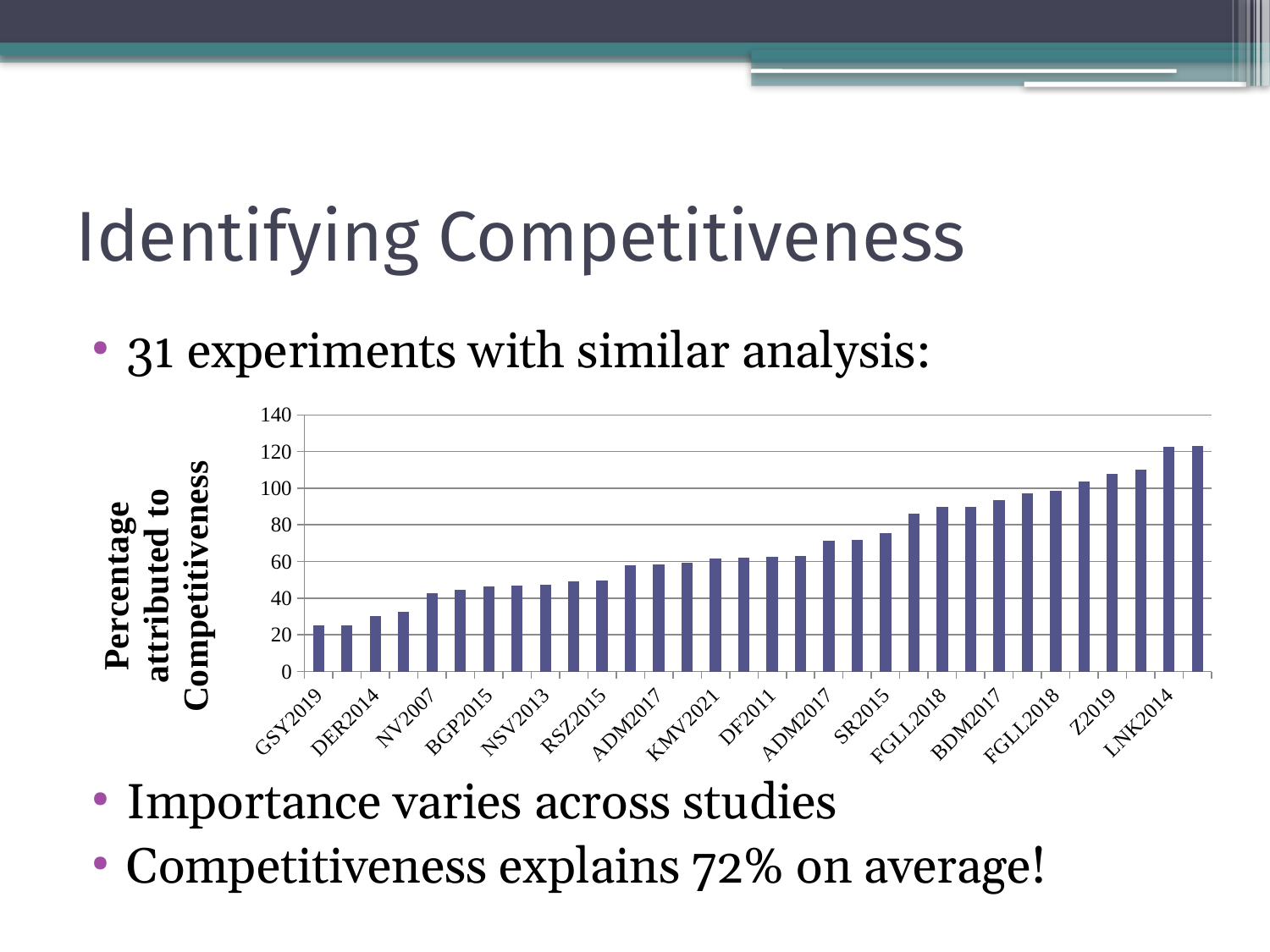

# Identifying Competitiveness
31 experiments with similar analysis:

Importance varies across studies
Competitiveness explains 72% on average!

### Chart

| Category |  |
|---|---|
| GSY2019 | 25.3 |
| Z2019 | 25.3 |
| DER2014 | 30.4 |
| KP2012 | 32.4 |
| NV2007 | 42.7 |
| BKS2012 | 44.4 |
| BGP2015 | 46.5 |
| BNO2014 | 46.9 |
| NSV2013 | 47.2 |
| BDM2017 | 49.0 |
| RSZ2015 | 49.6 |
| GSY2019 | 57.9 |
| ADM2017 | 58.5 |
| HS2017 | 59.3 |
| KMV2021 | 61.5 |
| RWZ2017 | 62.1 |
| DF2011 | 62.8 |
| BRV2021 | 63.1 |
| ADM2017 | 71.4 |
| ACSST2016 | 71.6 |
| SR2015 | 75.3 |
| SPG2018 | 86.0 |
| FGLL2018 | 89.7 |
| D2012 | 89.8 |
| BDM2017 | 93.4 |
| HP2011 | 97.2 |
| FGLL2018 | 98.7 |
| Z2019 | 103.5 |
| Z2019 | 108.0 |
| MPL2015 | 110.1 |
| LNK2014 | 122.4 |
| CWZ2016 | 123.2 |